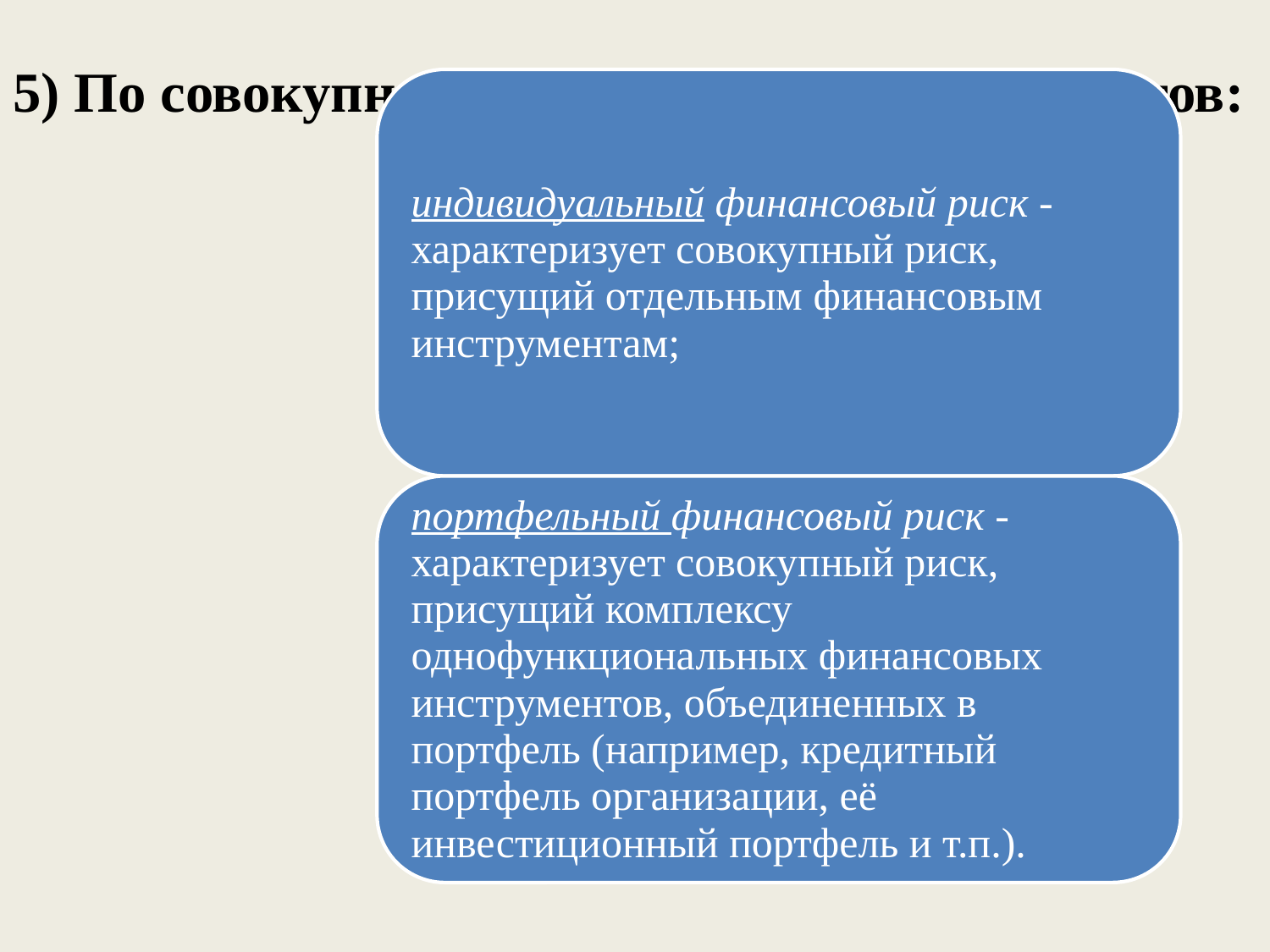

5) По совокупности исследуемых инструментов:
индивидуальный финансовый риск - характеризует совокупный риск, присущий отдельным финансовым инструментам;
портфельный финансовый риск - характеризует совокупный риск, присущий комплексу однофункциональных финансовых инструментов, объединенных в портфель (например, кредитный портфель организации, её инвестиционный портфель и т.п.).